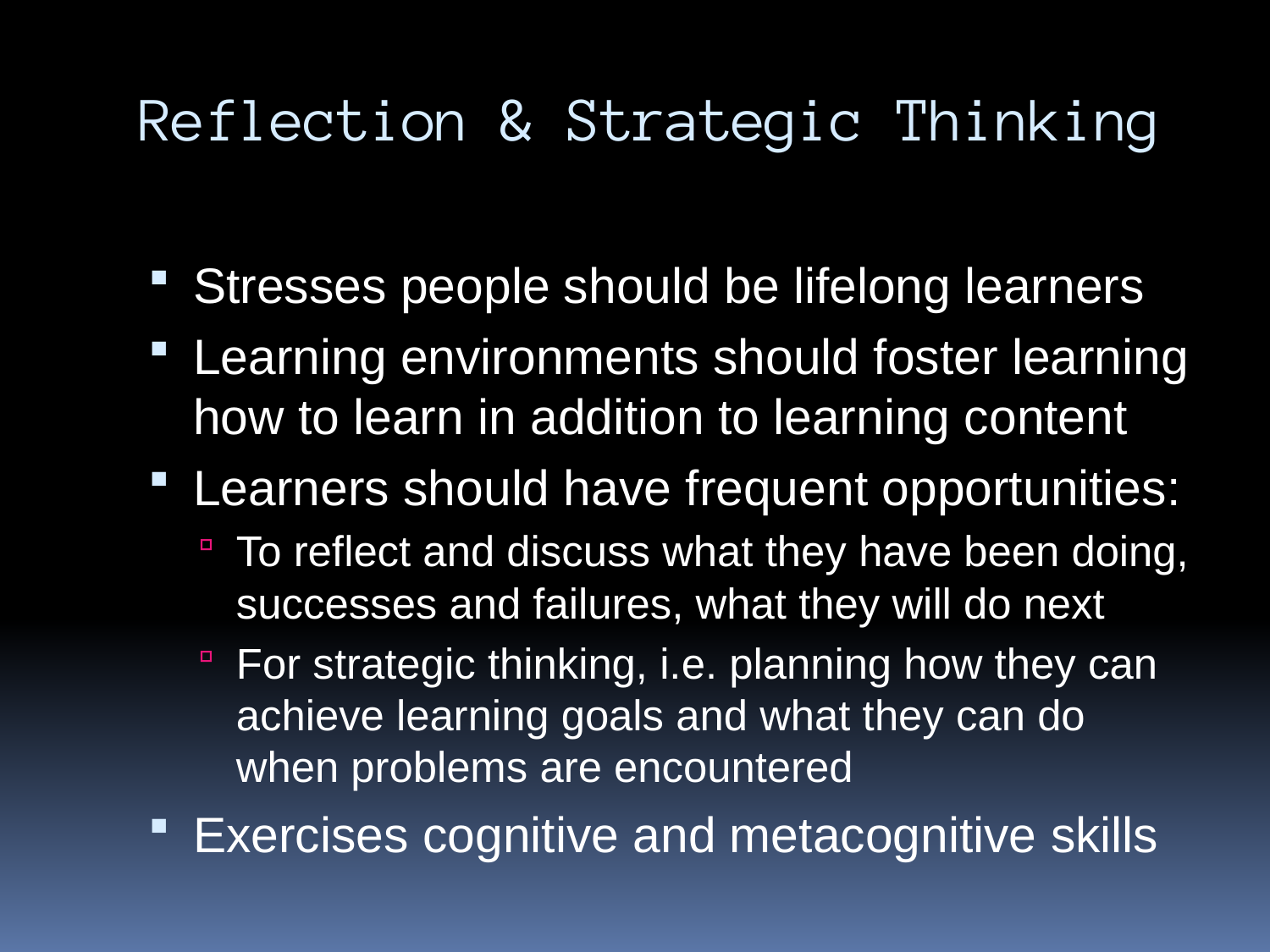

# Reflection & Strategic Thinking
Stresses people should be lifelong learners
Learning environments should foster learning how to learn in addition to learning content
Learners should have frequent opportunities:
To reflect and discuss what they have been doing, successes and failures, what they will do next
For strategic thinking, i.e. planning how they can achieve learning goals and what they can do when problems are encountered
Exercises cognitive and metacognitive skills